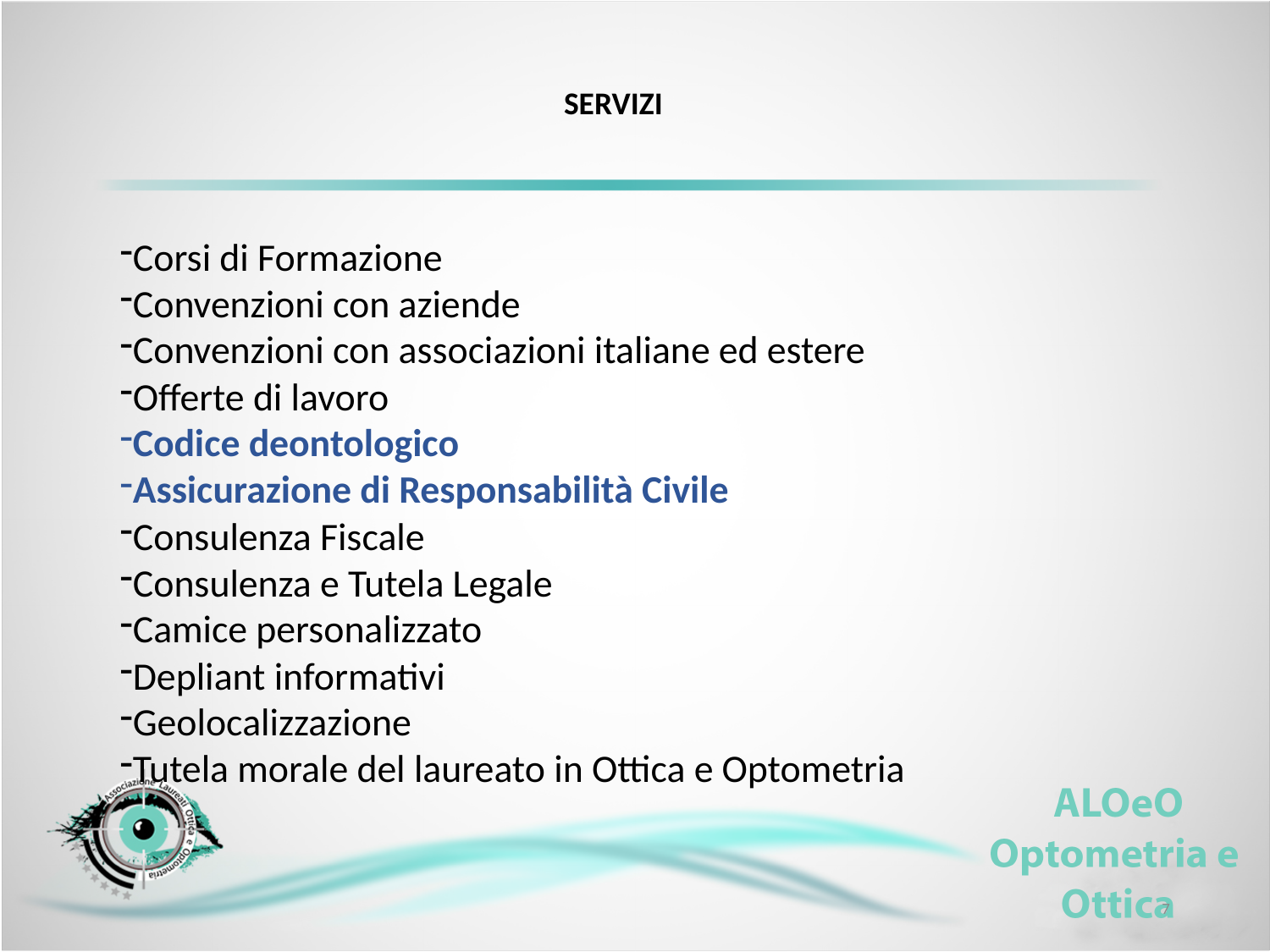

SERVIZI
Corsi di Formazione
Convenzioni con aziende
Convenzioni con associazioni italiane ed estere
Offerte di lavoro
Codice deontologico
Assicurazione di Responsabilità Civile
Consulenza Fiscale
Consulenza e Tutela Legale
Camice personalizzato
Depliant informativi
Geolocalizzazione
Tutela morale del laureato in Ottica e Optometria

7